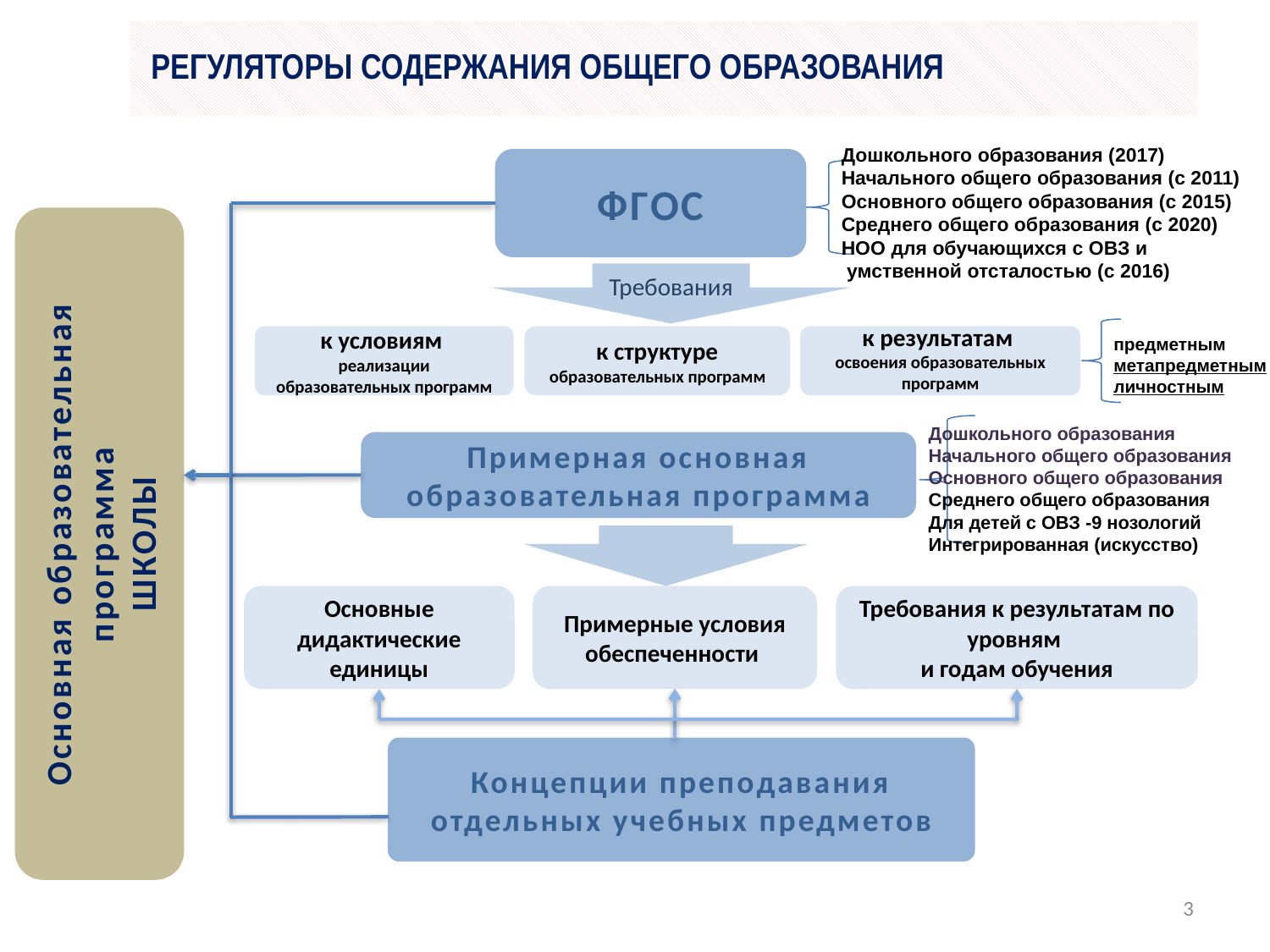

РЕГУЛЯТОРЫ СОДЕРЖАНИЯ ОБЩЕГО ОБРАЗОВАНИЯ
Дошкольного образования (2017)
Начального общего образования (с 2011)
Основного общего образования (с 2015)
Среднего общего образования (с 2020)
НОО для обучающихся с ОВЗ и
 умственной отсталостью (с 2016)
ФГОС

Основная образовательная программа
ШКОЛЫ
Требования

к условиям
реализации образовательных программ
к структуре образовательных программ
к результатам
освоения образовательных программ

предметным
метапредметным
личностным
Дошкольного образования
Начального общего образования
Основного общего образования
Среднего общего образования
Для детей с ОВЗ -9 нозологий
Интегрированная (искусство)

Примерная основная образовательная программа

Основные дидактические единицы
Примерные условия обеспеченности
Требования к результатам по уровням
и годам обучения
Концепции преподавания отдельных учебных предметов
3